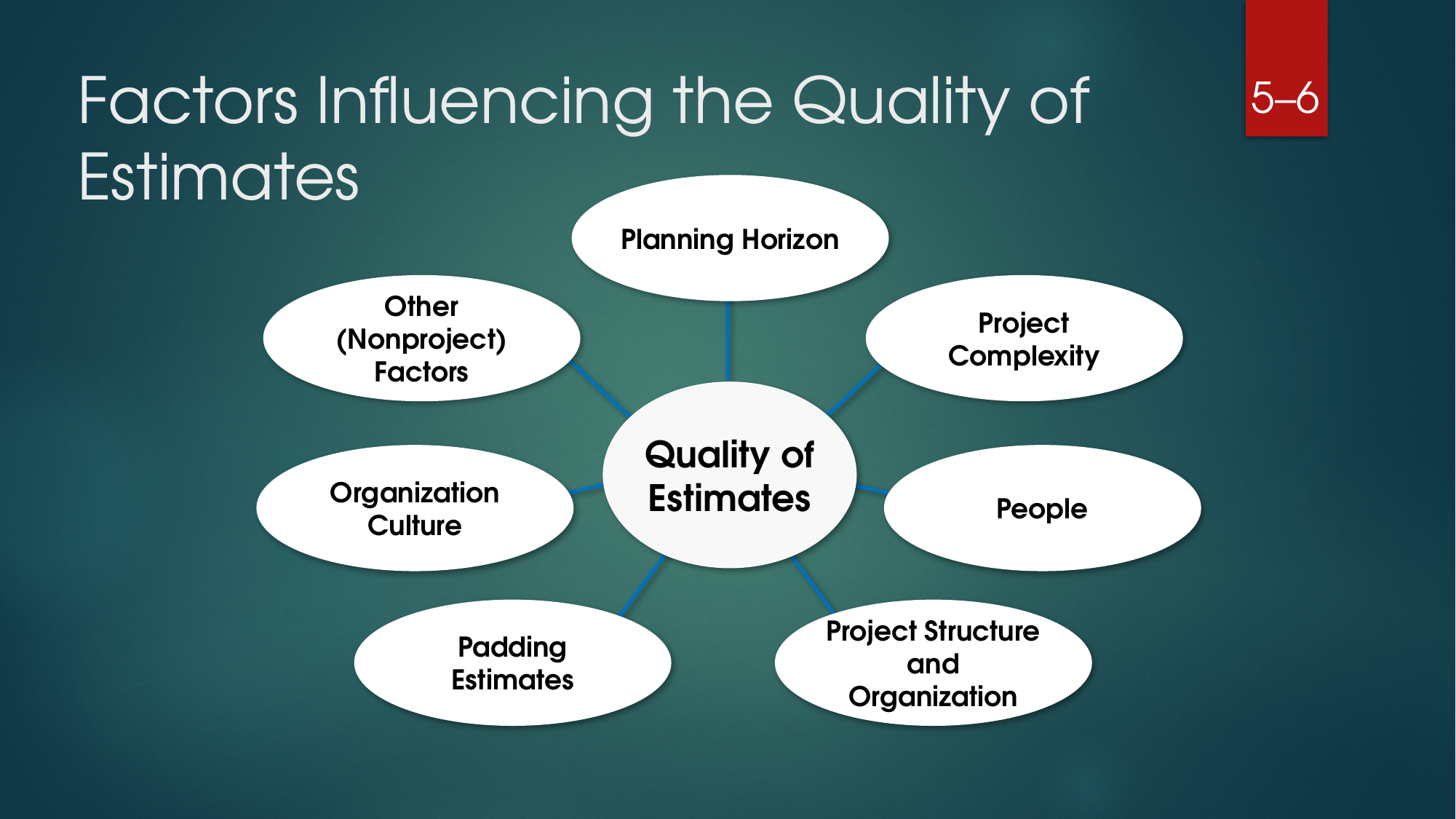

# Factors Influencing the Quality of Estimates
Planning Horizon
Other (Nonproject)
Factors
Project
Complexity

Quality of Estimates
5–6

Organization
Culture
People

Padding
Estimates
Project Structure and Organization